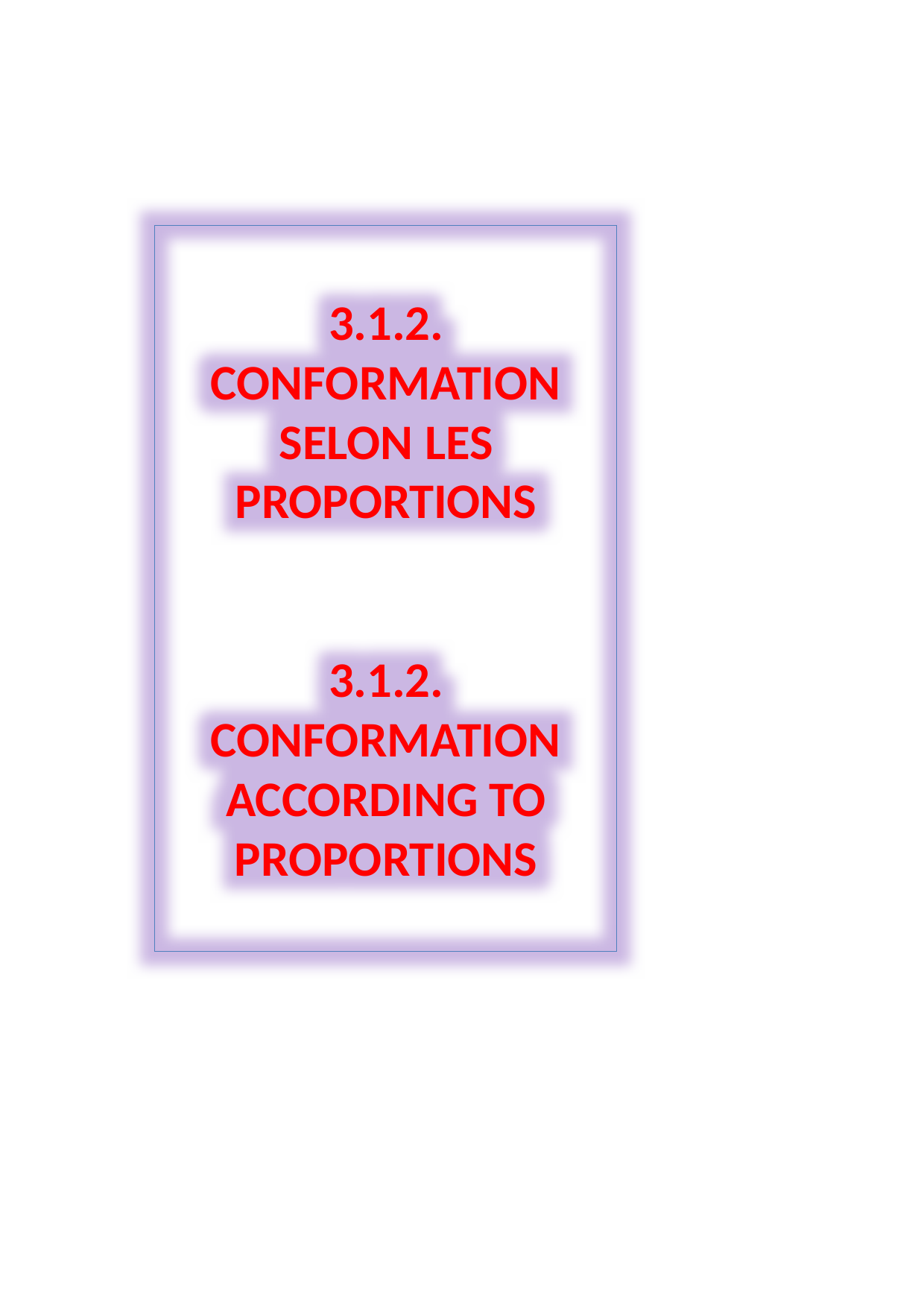

3.1.2. CONFORMATION SELON LES PROPORTIONS

3.1.2. CONFORMATION ACCORDING TO PROPORTIONS